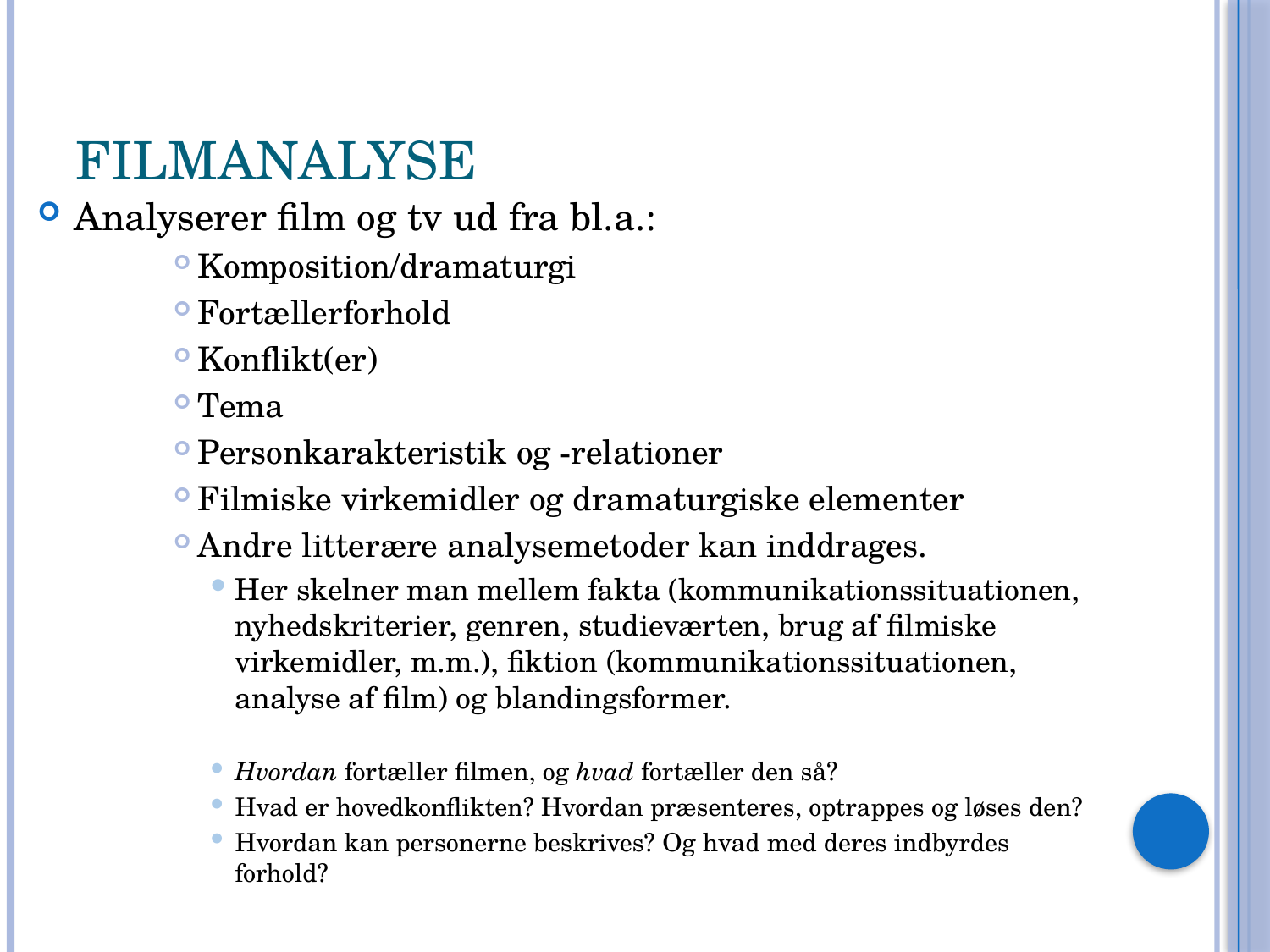

# Filmanalyse
Analyserer film og tv ud fra bl.a.:
Komposition/dramaturgi
Fortællerforhold
Konflikt(er)
Tema
Personkarakteristik og -relationer
Filmiske virkemidler og dramaturgiske elementer
Andre litterære analysemetoder kan inddrages.
Her skelner man mellem fakta (kommunikationssituationen, nyhedskriterier, genren, studieværten, brug af filmiske virkemidler, m.m.), fiktion (kommunikationssituationen, analyse af film) og blandingsformer.
Hvordan fortæller filmen, og hvad fortæller den så?
Hvad er hovedkonflikten? Hvordan præsenteres, optrappes og løses den?
Hvordan kan personerne beskrives? Og hvad med deres indbyrdes forhold?